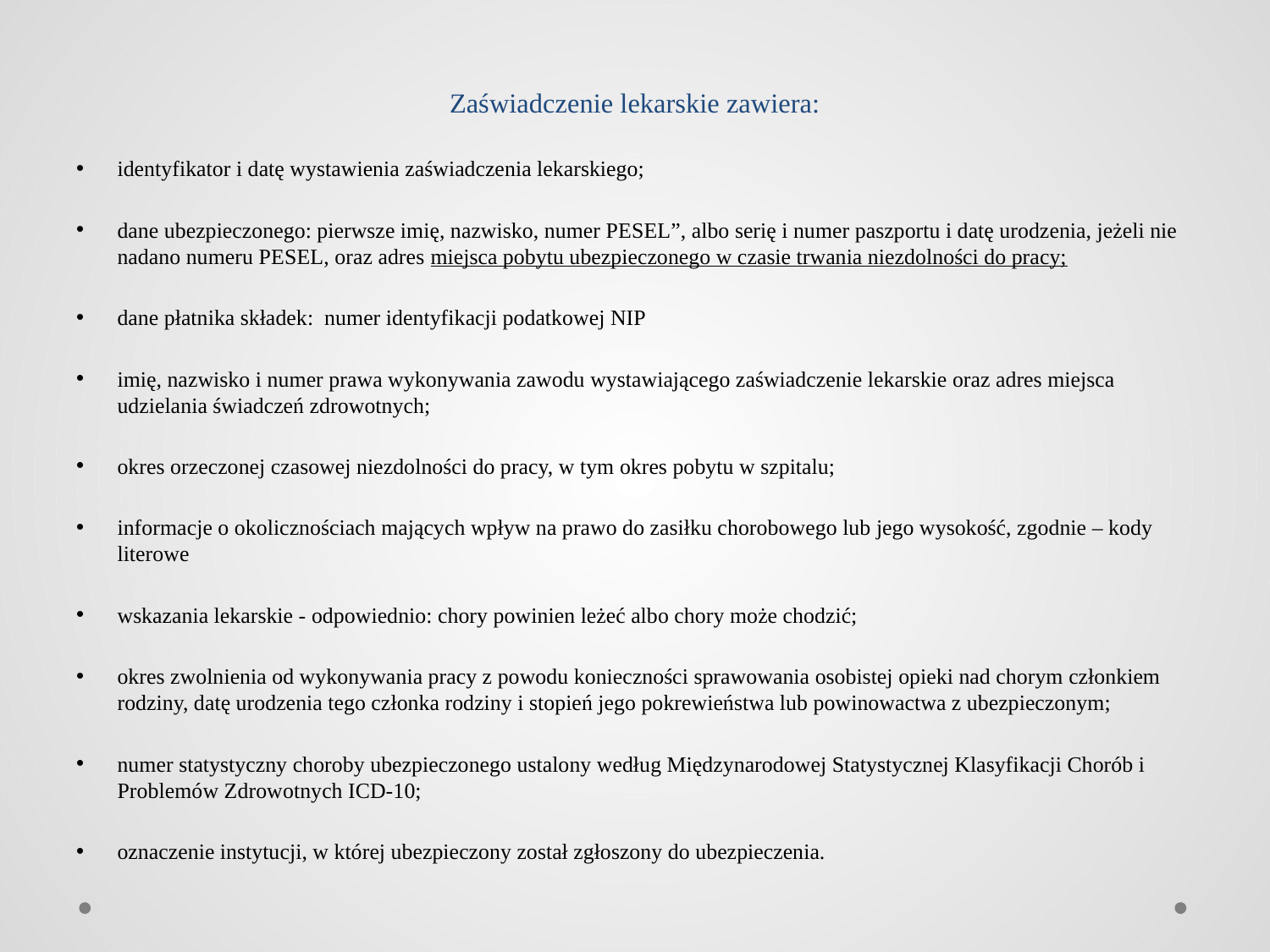

Zaświadczenie lekarskie zawiera:

identyfikator i datę wystawienia zaświadczenia lekarskiego;

dane ubezpieczonego: pierwsze imię, nazwisko, numer PESEL”, albo serię i numer paszportu i datę urodzenia, jeżeli nie nadano numeru PESEL, oraz adres miejsca pobytu ubezpieczonego w czasie trwania niezdolności do pracy;

dane płatnika składek:  numer identyfikacji podatkowej NIP

imię, nazwisko i numer prawa wykonywania zawodu wystawiającego zaświadczenie lekarskie oraz adres miejsca udzielania świadczeń zdrowotnych;

okres orzeczonej czasowej niezdolności do pracy, w tym okres pobytu w szpitalu;

informacje o okolicznościach mających wpływ na prawo do zasiłku chorobowego lub jego wysokość, zgodnie – kody literowe

wskazania lekarskie - odpowiednio: chory powinien leżeć albo chory może chodzić;

okres zwolnienia od wykonywania pracy z powodu konieczności sprawowania osobistej opieki nad chorym członkiem rodziny, datę urodzenia tego członka rodziny i stopień jego pokrewieństwa lub powinowactwa z ubezpieczonym;

numer statystyczny choroby ubezpieczonego ustalony według Międzynarodowej Statystycznej Klasyfikacji Chorób i Problemów Zdrowotnych ICD-10;

oznaczenie instytucji, w której ubezpieczony został zgłoszony do ubezpieczenia.